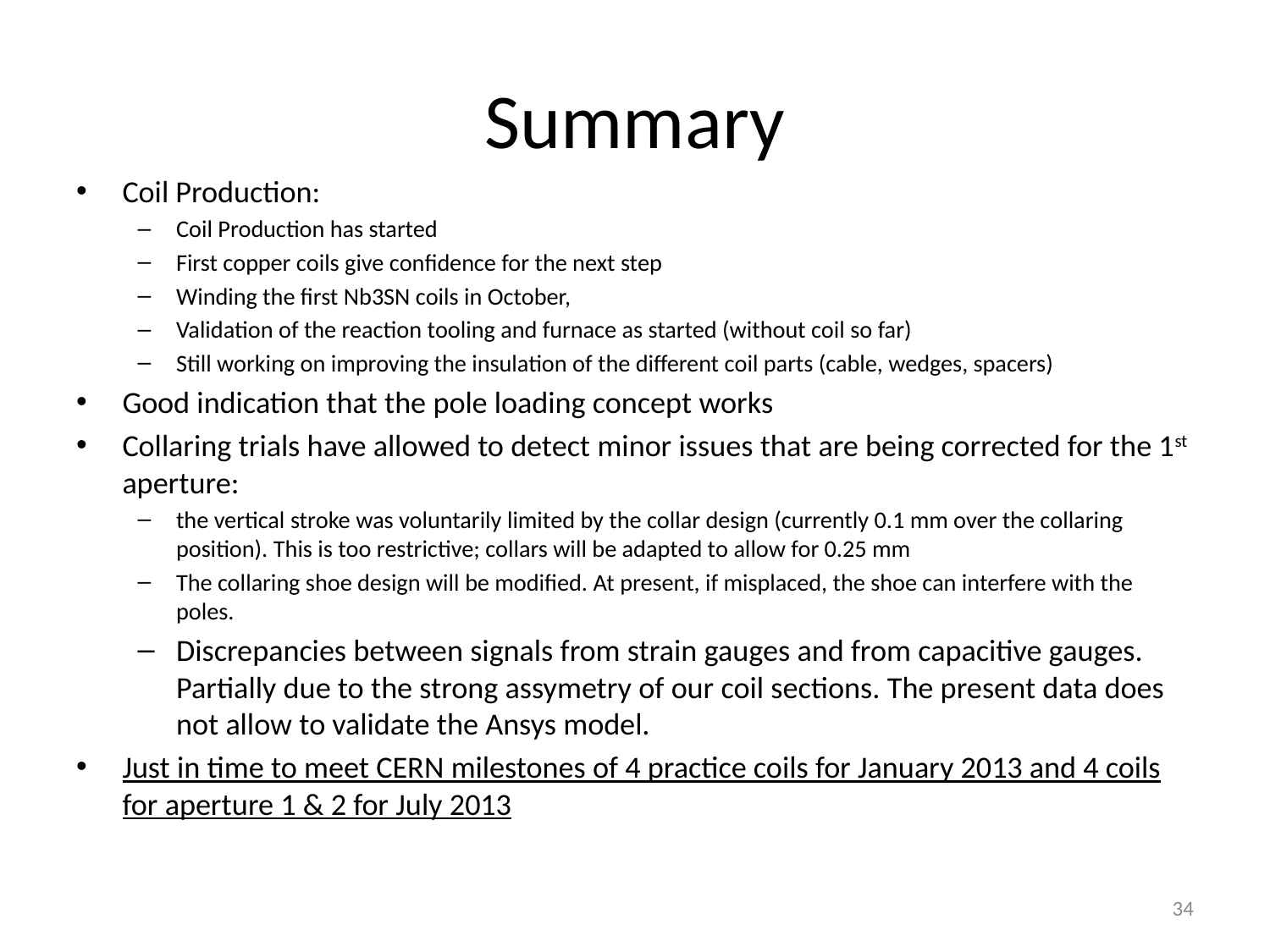

# Summary
Coil Production:
Coil Production has started
First copper coils give confidence for the next step
Winding the first Nb3SN coils in October,
Validation of the reaction tooling and furnace as started (without coil so far)
Still working on improving the insulation of the different coil parts (cable, wedges, spacers)
Good indication that the pole loading concept works
Collaring trials have allowed to detect minor issues that are being corrected for the 1st aperture:
the vertical stroke was voluntarily limited by the collar design (currently 0.1 mm over the collaring position). This is too restrictive; collars will be adapted to allow for 0.25 mm
The collaring shoe design will be modified. At present, if misplaced, the shoe can interfere with the poles.
Discrepancies between signals from strain gauges and from capacitive gauges. Partially due to the strong assymetry of our coil sections. The present data does not allow to validate the Ansys model.
Just in time to meet CERN milestones of 4 practice coils for January 2013 and 4 coils for aperture 1 & 2 for July 2013

34